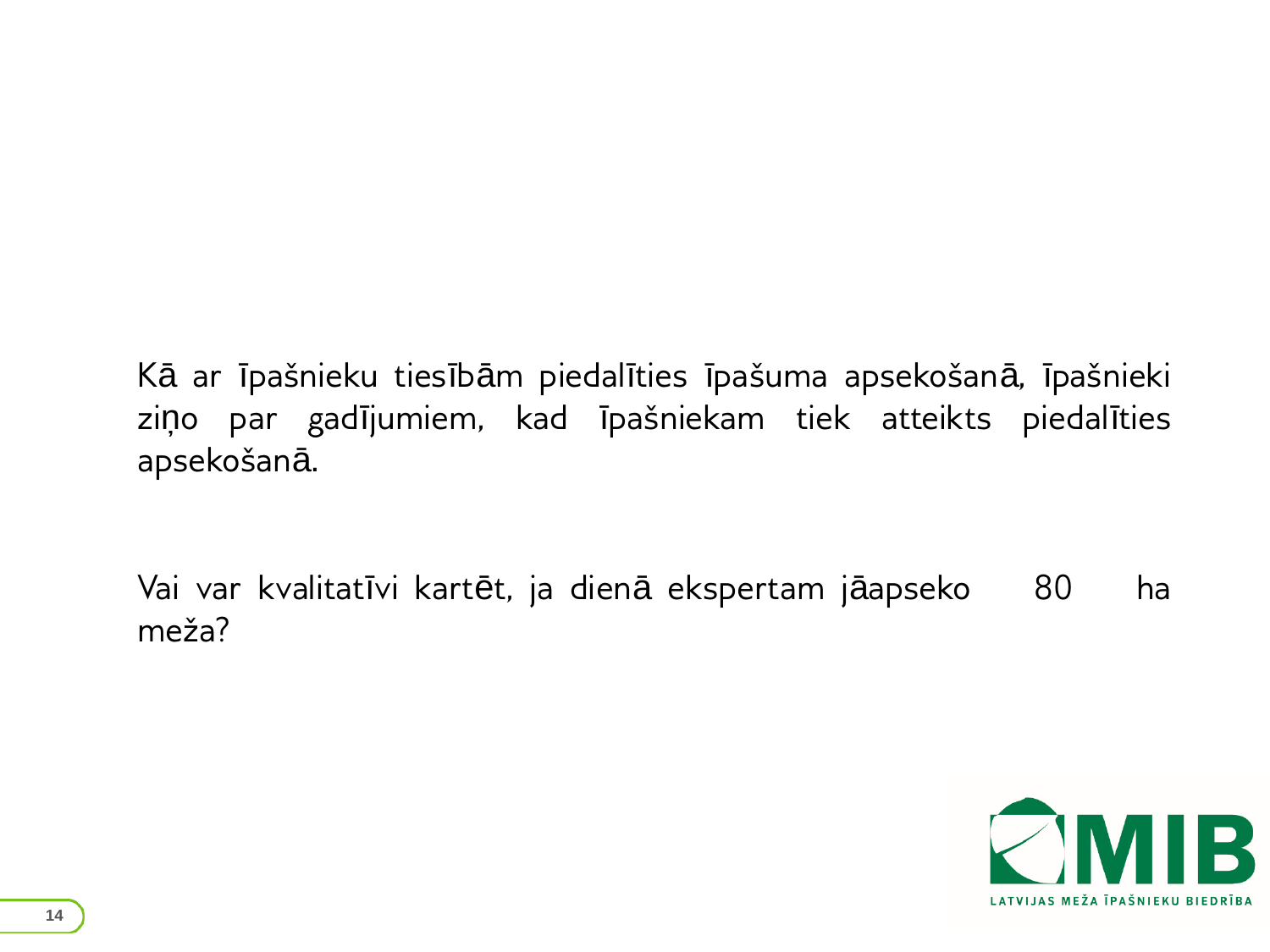

Kā ar īpašnieku tiesībām piedalīties īpašuma apsekošanā, īpašnieki ziņo par gadījumiem, kad īpašniekam tiek atteikts piedalīties apsekošanā.

Vai var kvalitatīvi kartēt, ja dienā ekspertam jāapseko    80    ha meža?

14